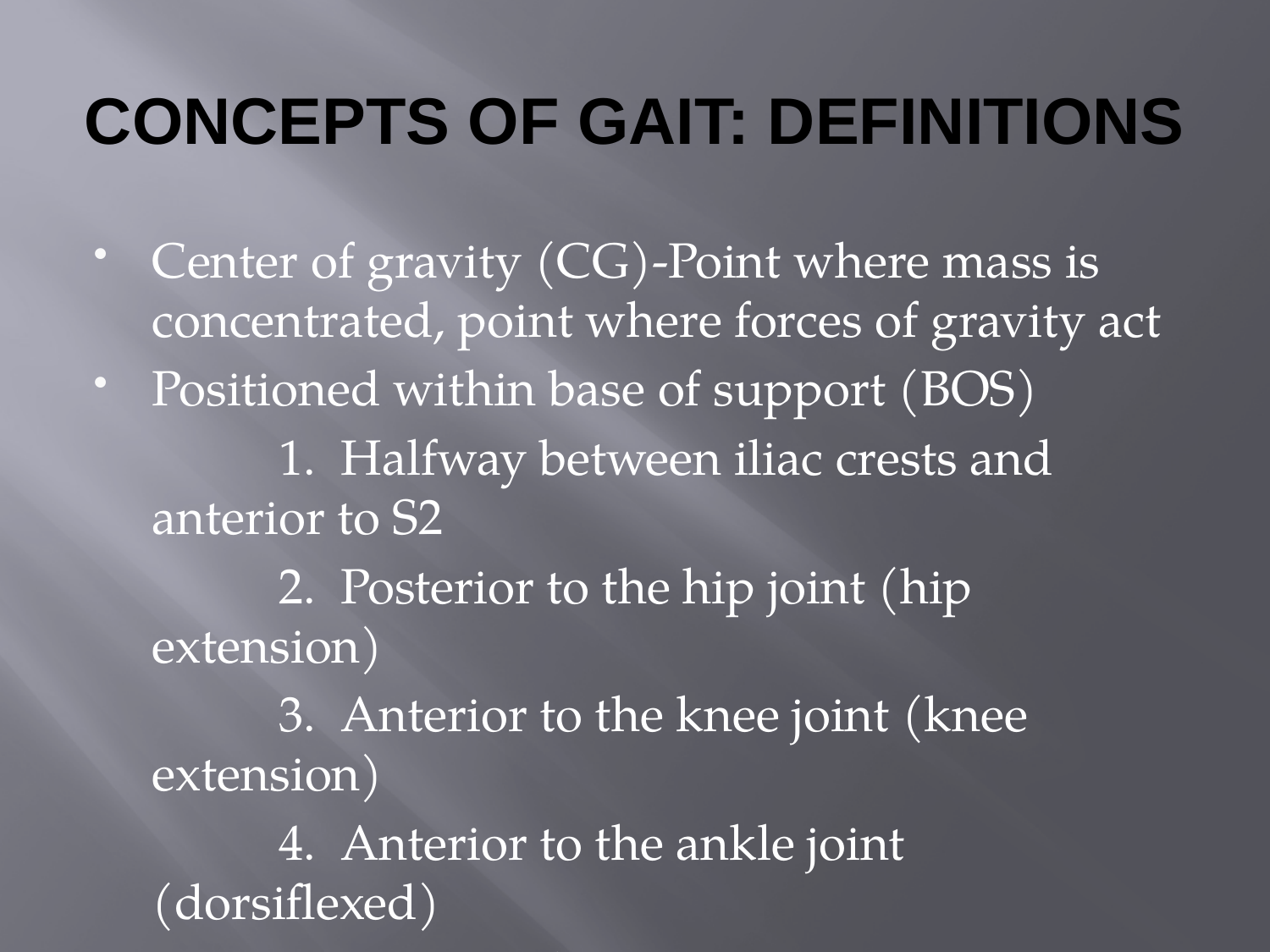

# CONCEPTS OF GAIT: DEFINITIONS
Center of gravity (CG)-Point where mass is concentrated, point where forces of gravity act
Positioned within base of support (BOS)
		1.  Halfway between iliac crests and anterior to S2
		2.  Posterior to the hip joint (hip extension)
		3.  Anterior to the knee joint (knee extension)
		4.  Anterior to the ankle joint (dorsiflexed)
		5.  Mid foot (supinated, arches